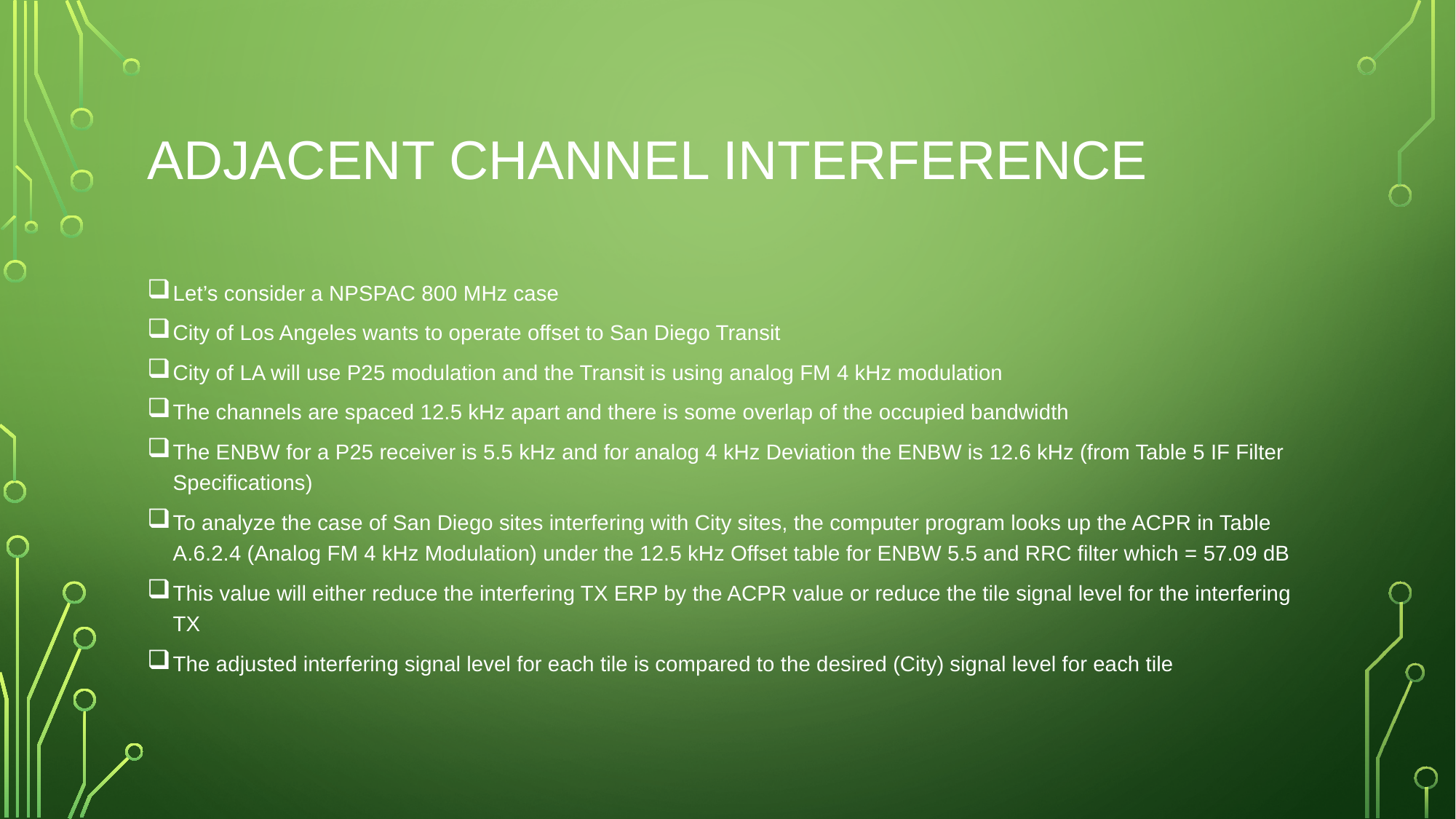

# Adjacent Channel Interference
Let’s consider a NPSPAC 800 MHz case
City of Los Angeles wants to operate offset to San Diego Transit
City of LA will use P25 modulation and the Transit is using analog FM 4 kHz modulation
The channels are spaced 12.5 kHz apart and there is some overlap of the occupied bandwidth
The ENBW for a P25 receiver is 5.5 kHz and for analog 4 kHz Deviation the ENBW is 12.6 kHz (from Table 5 IF Filter Specifications)
To analyze the case of San Diego sites interfering with City sites, the computer program looks up the ACPR in Table A.6.2.4 (Analog FM 4 kHz Modulation) under the 12.5 kHz Offset table for ENBW 5.5 and RRC filter which = 57.09 dB
This value will either reduce the interfering TX ERP by the ACPR value or reduce the tile signal level for the interfering TX
The adjusted interfering signal level for each tile is compared to the desired (City) signal level for each tile